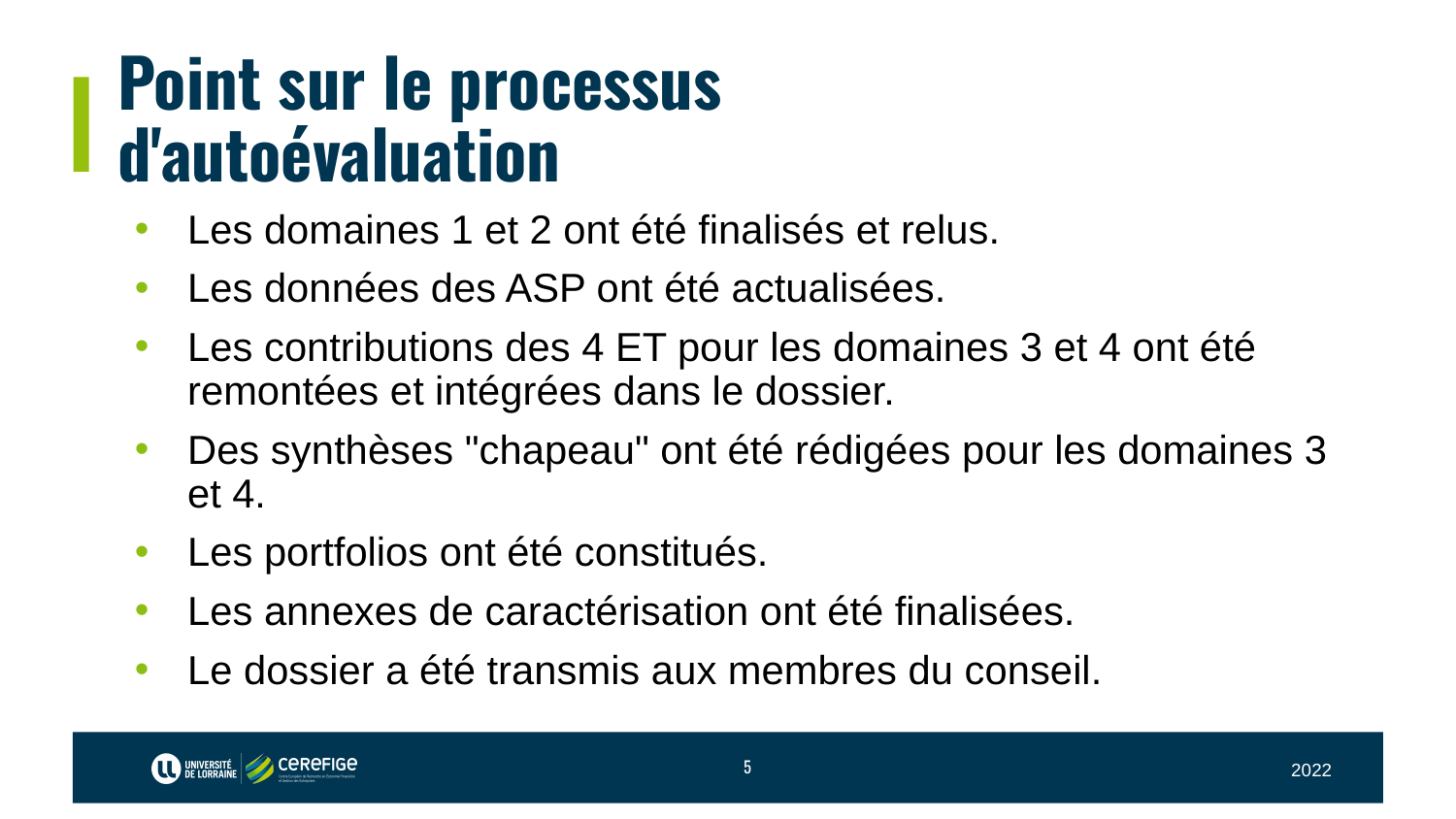

# Point sur le processus d'autoévaluation
Les domaines 1 et 2 ont été finalisés et relus.
Les données des ASP ont été actualisées.
Les contributions des 4 ET pour les domaines 3 et 4 ont été remontées et intégrées dans le dossier.
Des synthèses "chapeau" ont été rédigées pour les domaines 3 et 4.
Les portfolios ont été constitués.
Les annexes de caractérisation ont été finalisées.
Le dossier a été transmis aux membres du conseil.